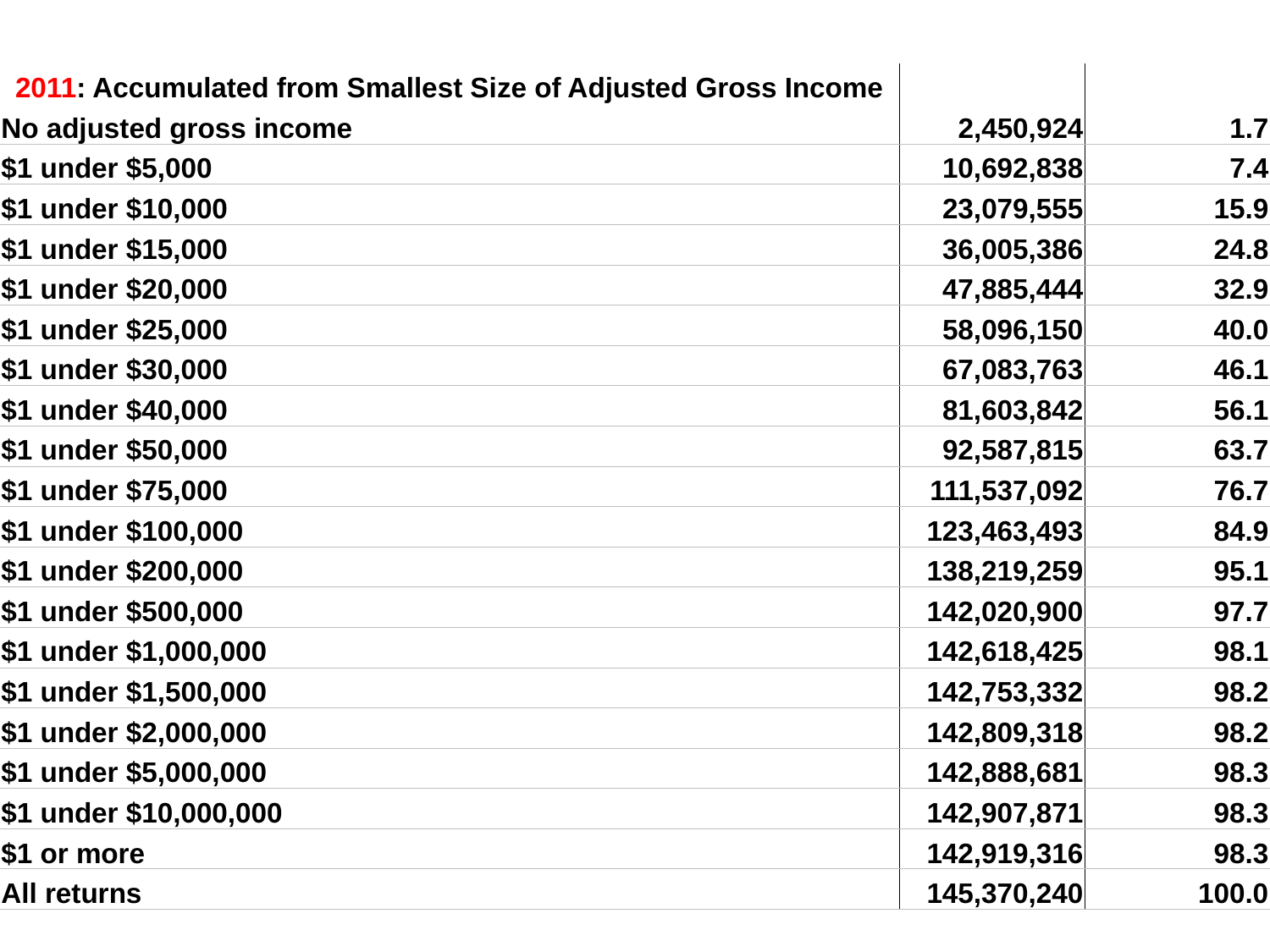

| 2011: Accumulated from Smallest Size of Adjusted Gross Income |  |  |
| --- | --- | --- |
| No adjusted gross income | 2,450,924 | 1.7 |
| $1 under $5,000 | 10,692,838 | 7.4 |
| $1 under $10,000 | 23,079,555 | 15.9 |
| $1 under $15,000 | 36,005,386 | 24.8 |
| $1 under $20,000 | 47,885,444 | 32.9 |
| $1 under $25,000 | 58,096,150 | 40.0 |
| $1 under $30,000 | 67,083,763 | 46.1 |
| $1 under $40,000 | 81,603,842 | 56.1 |
| $1 under $50,000 | 92,587,815 | 63.7 |
| $1 under $75,000 | 111,537,092 | 76.7 |
| $1 under $100,000 | 123,463,493 | 84.9 |
| $1 under $200,000 | 138,219,259 | 95.1 |
| $1 under $500,000 | 142,020,900 | 97.7 |
| $1 under $1,000,000 | 142,618,425 | 98.1 |
| $1 under $1,500,000 | 142,753,332 | 98.2 |
| $1 under $2,000,000 | 142,809,318 | 98.2 |
| $1 under $5,000,000 | 142,888,681 | 98.3 |
| $1 under $10,000,000 | 142,907,871 | 98.3 |
| $1 or more | 142,919,316 | 98.3 |
| All returns | 145,370,240 | 100.0 |